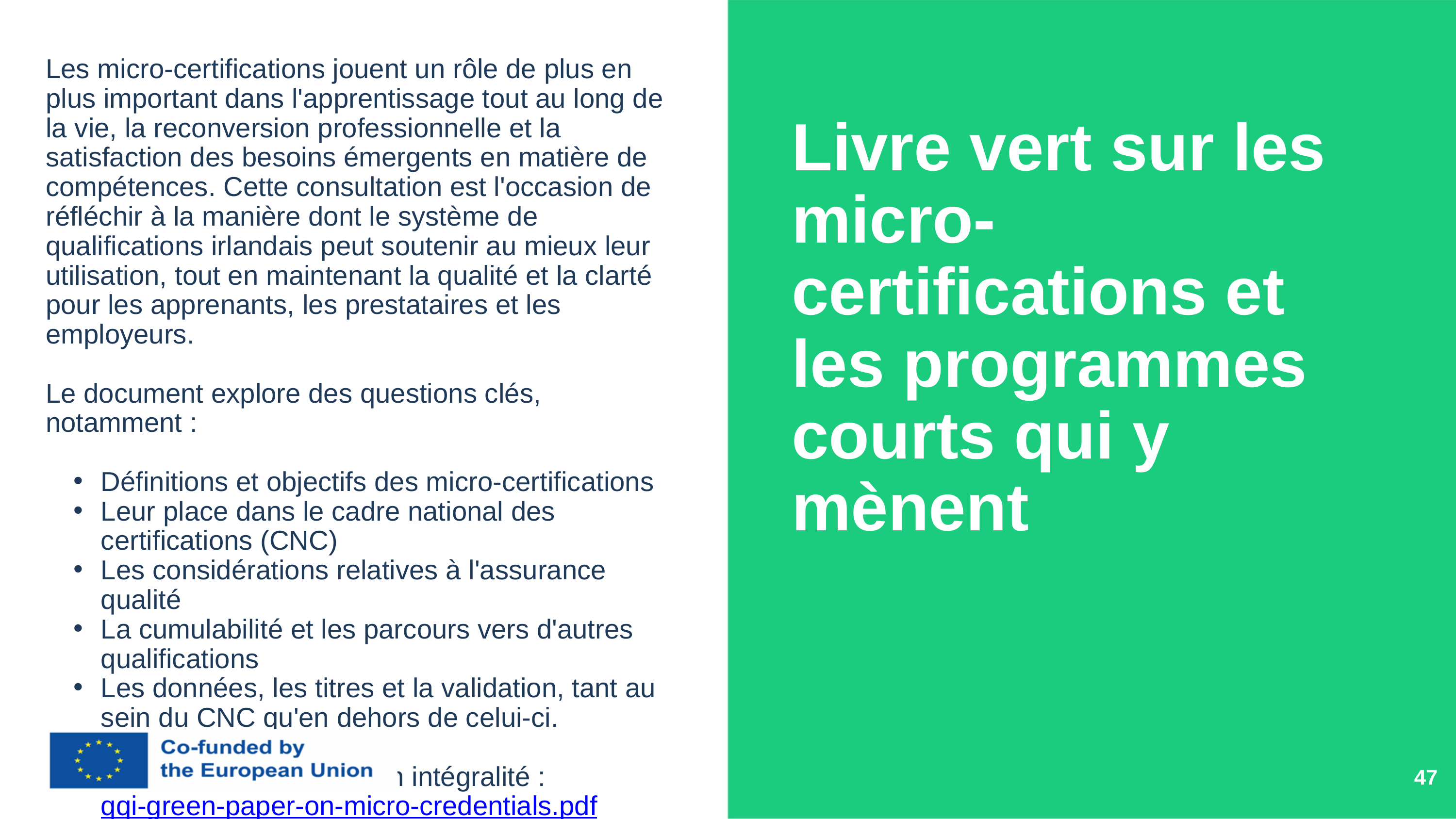

Les micro-certifications jouent un rôle de plus en plus important dans l'apprentissage tout au long de la vie, la reconversion professionnelle et la satisfaction des besoins émergents en matière de compétences. Cette consultation est l'occasion de réfléchir à la manière dont le système de qualifications irlandais peut soutenir au mieux leur utilisation, tout en maintenant la qualité et la clarté pour les apprenants, les prestataires et les employeurs.

Le document explore des questions clés, notamment :

Définitions et objectifs des micro-certifications
Leur place dans le cadre national des certifications (CNC)
Les considérations relatives à l'assurance qualité
La cumulabilité et les parcours vers d'autres qualifications
Les données, les titres et la validation, tant au sein du CNC qu'en dehors de celui-ci.

📄 Lire le livre vert dans son intégralité : qqi-green-paper-on-micro-credentials.pdf
Livre vert sur les micro-certifications et les programmes courts qui y mènent

47